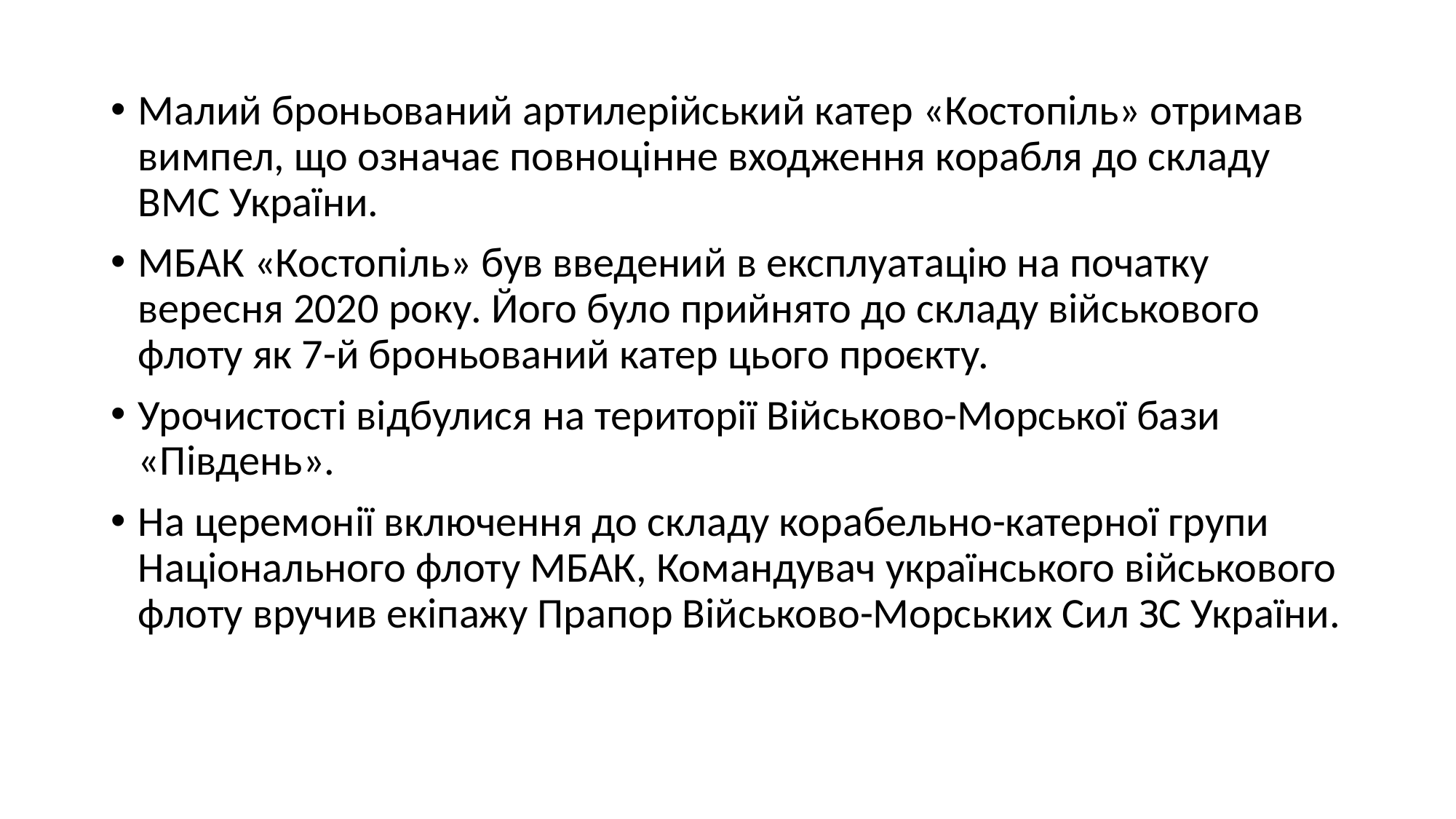

Малий броньований артилерійський катер «Костопіль» отримав вимпел, що означає повноцінне входження корабля до складу ВМС України.
МБАК «Костопіль» був введений в експлуатацію на початку вересня 2020 року. Його було прийнято до складу військового флоту як 7-й броньований катер цього проєкту.
Урочистості відбулися на території Військово-Морської бази «Південь».
На церемонії включення до складу корабельно-катерної групи Національного флоту МБАК, Командувач українського військового флоту вручив екіпажу Прапор Військово-Морських Сил ЗС України.